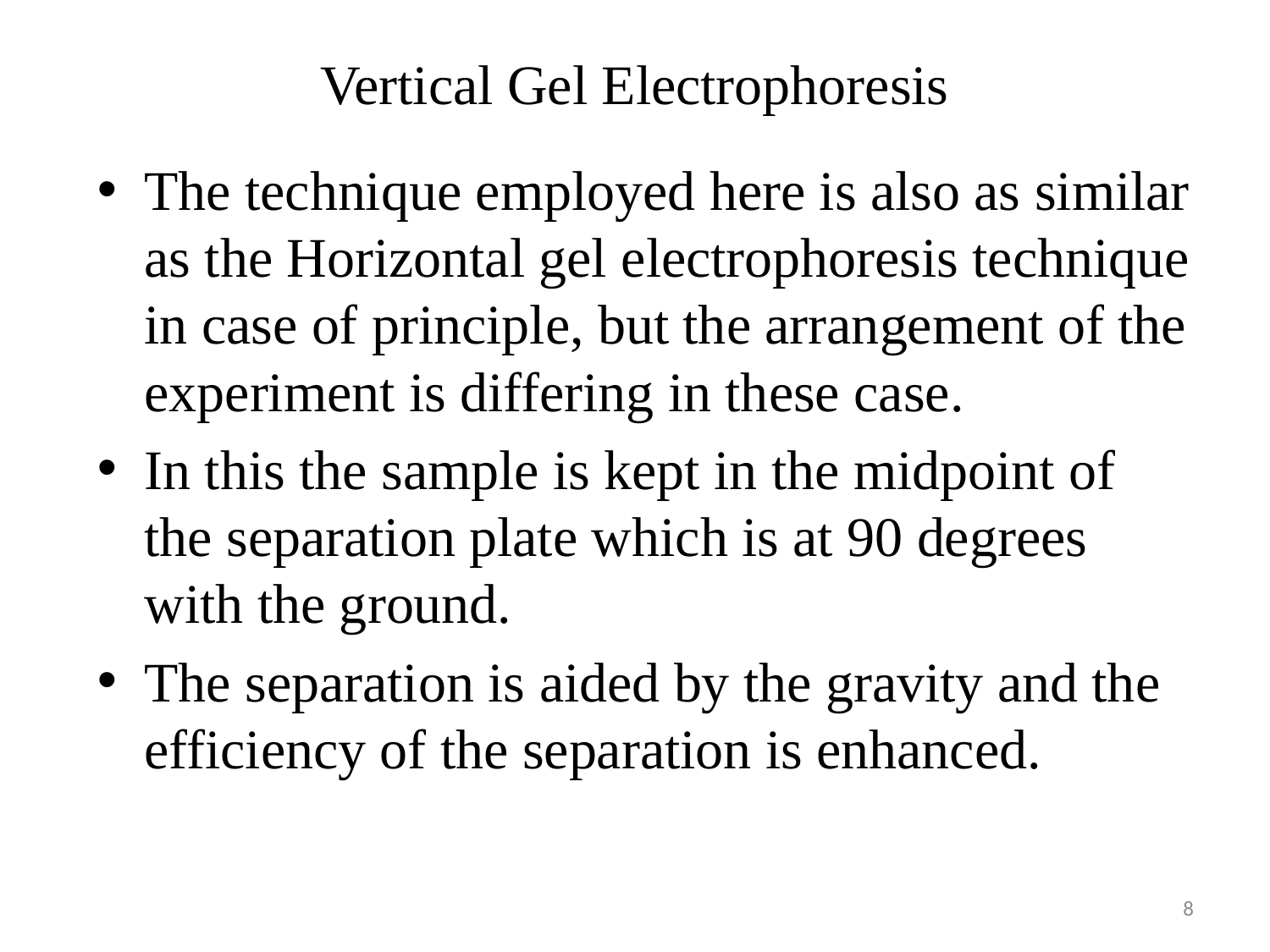

# Vertical Gel Electrophoresis
The technique employed here is also as similar as the Horizontal gel electrophoresis technique in case of principle, but the arrangement of the experiment is differing in these case.
In this the sample is kept in the midpoint of the separation plate which is at 90 degrees with the ground.
The separation is aided by the gravity and the efficiency of the separation is enhanced.
8